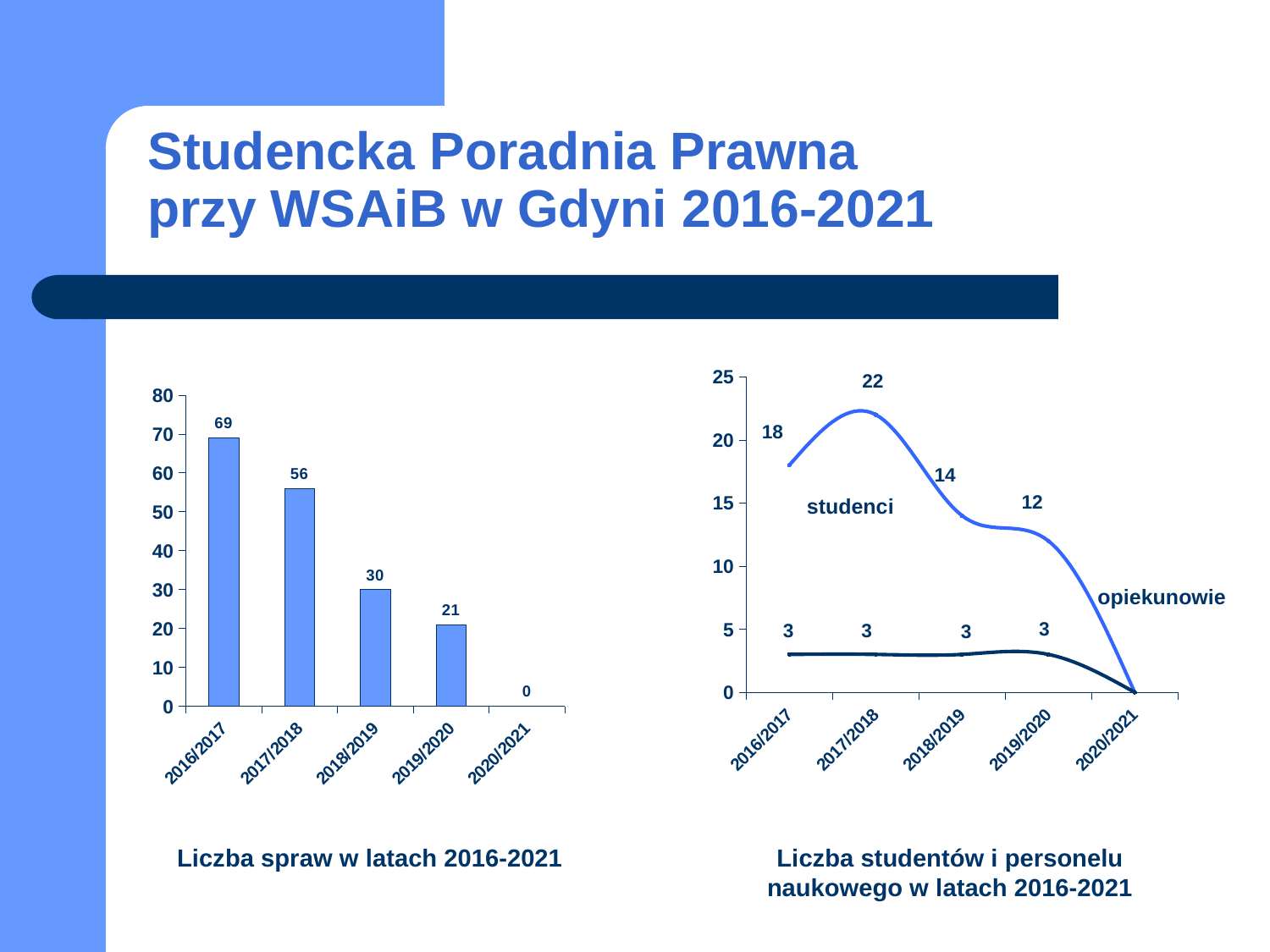

Studencka Poradnia Prawna
przy WSAiB w Gdyni 2016-2021

### Chart

| Category | studenci | opiekunowie |
|---|---|---|
| 2016/2017 | 18.0 | 3.0 |
| 2017/2018 | 22.0 | 3.0 |
| 2018/2019 | 14.0 | 3.0 |
| 2019/2020 | 12.0 | 3.0 |
| 2020/2021 | 0.0 | 0.0 |

### Chart

| Category | liczba spraw |
|---|---|
| 2016/2017 | 69.0 |
| 2017/2018 | 56.0 |
| 2018/2019 | 30.0 |
| 2019/2020 | 21.0 |
| 2020/2021 | 0.0 |
studenci
opiekunowie
Liczba spraw w latach 2016-2021
Liczba studentów i personelu naukowego w latach 2016-2021